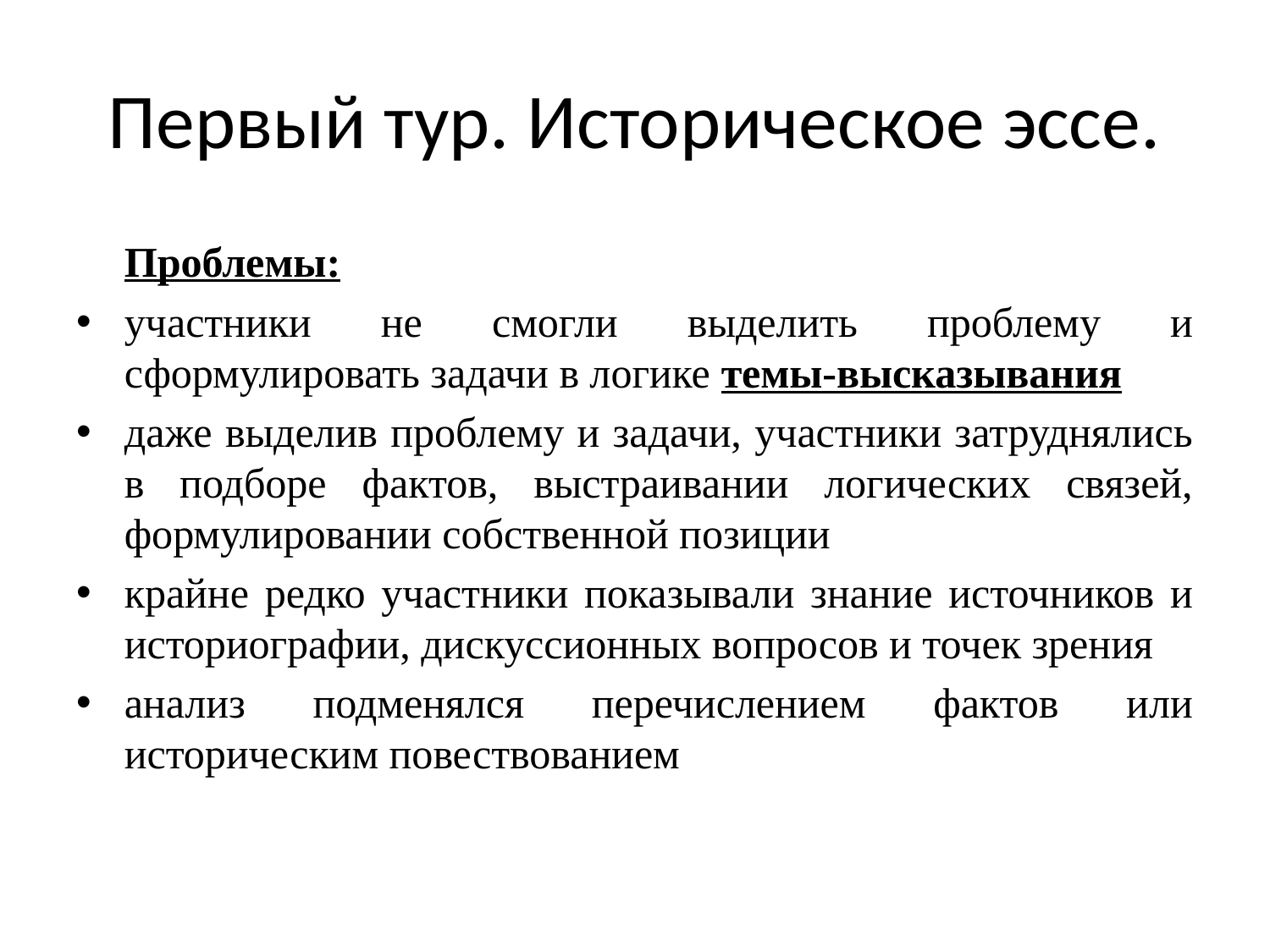

# Первый тур. Историческое эссе.
		Проблемы:
участники не смогли выделить проблему и сформулировать задачи в логике темы-высказывания
даже выделив проблему и задачи, участники затруднялись в подборе фактов, выстраивании логических связей, формулировании собственной позиции
крайне редко участники показывали знание источников и историографии, дискуссионных вопросов и точек зрения
анализ подменялся перечислением фактов или историческим повествованием